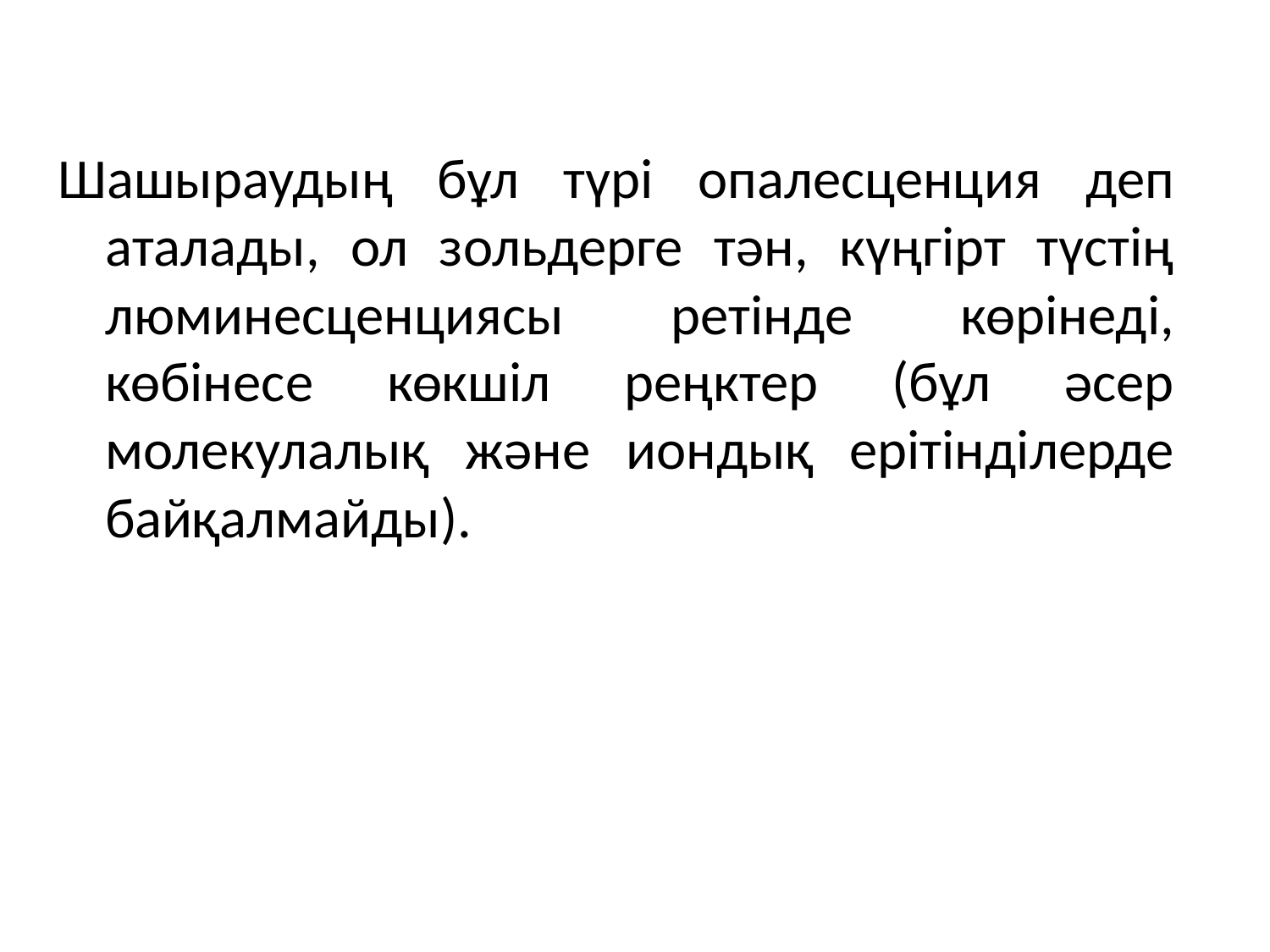

Шашыраудың бұл түрі опалесценция деп аталады, ол зольдерге тән, күңгірт түстің люминесценциясы ретінде көрінеді, көбінесе көкшіл реңктер (бұл әсер молекулалық және иондық ерітінділерде байқалмайды).